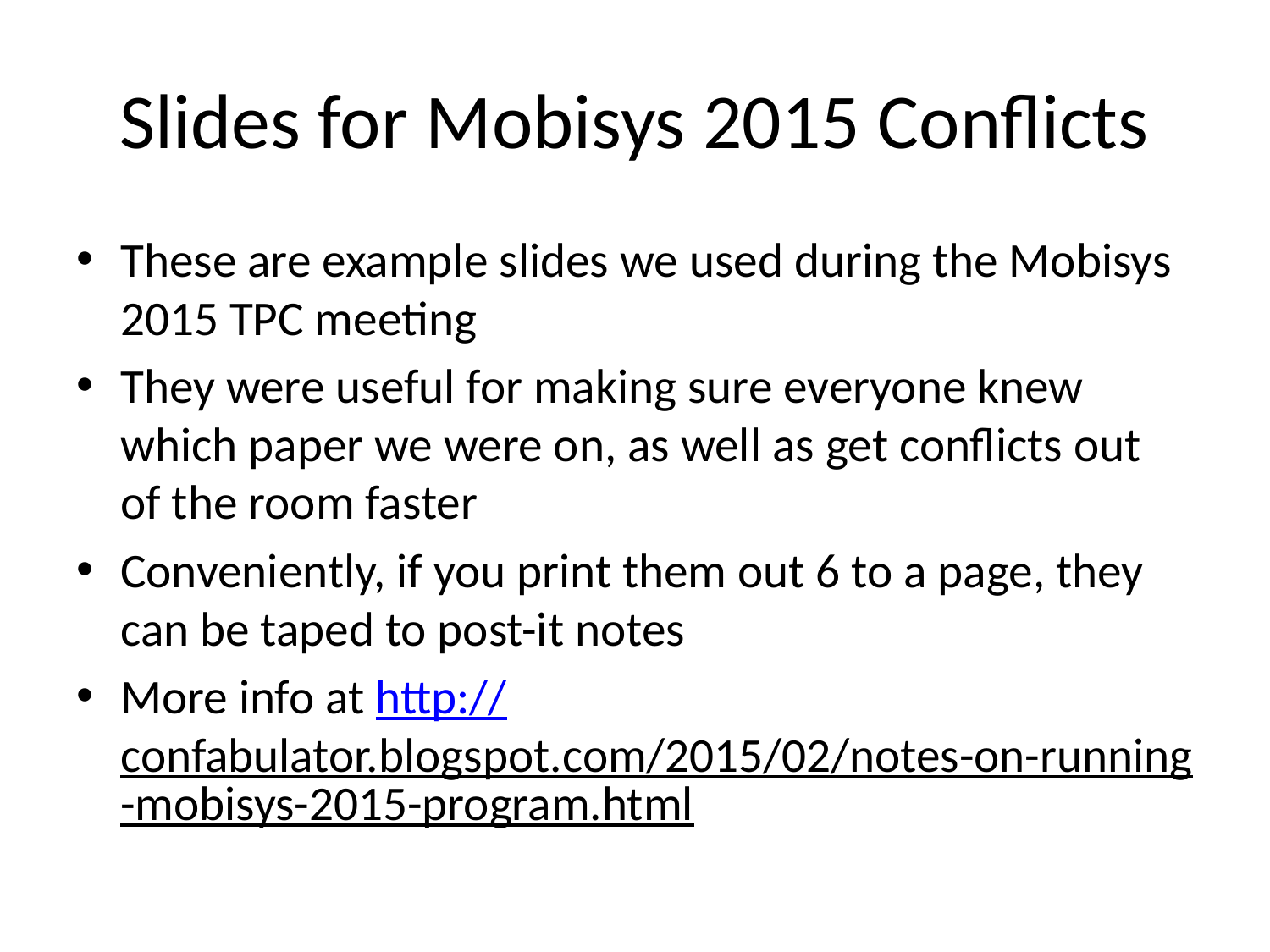

# Slides for Mobisys 2015 Conflicts
These are example slides we used during the Mobisys 2015 TPC meeting
They were useful for making sure everyone knew which paper we were on, as well as get conflicts out of the room faster
Conveniently, if you print them out 6 to a page, they can be taped to post-it notes
More info at http://confabulator.blogspot.com/2015/02/notes-on-running-mobisys-2015-program.html